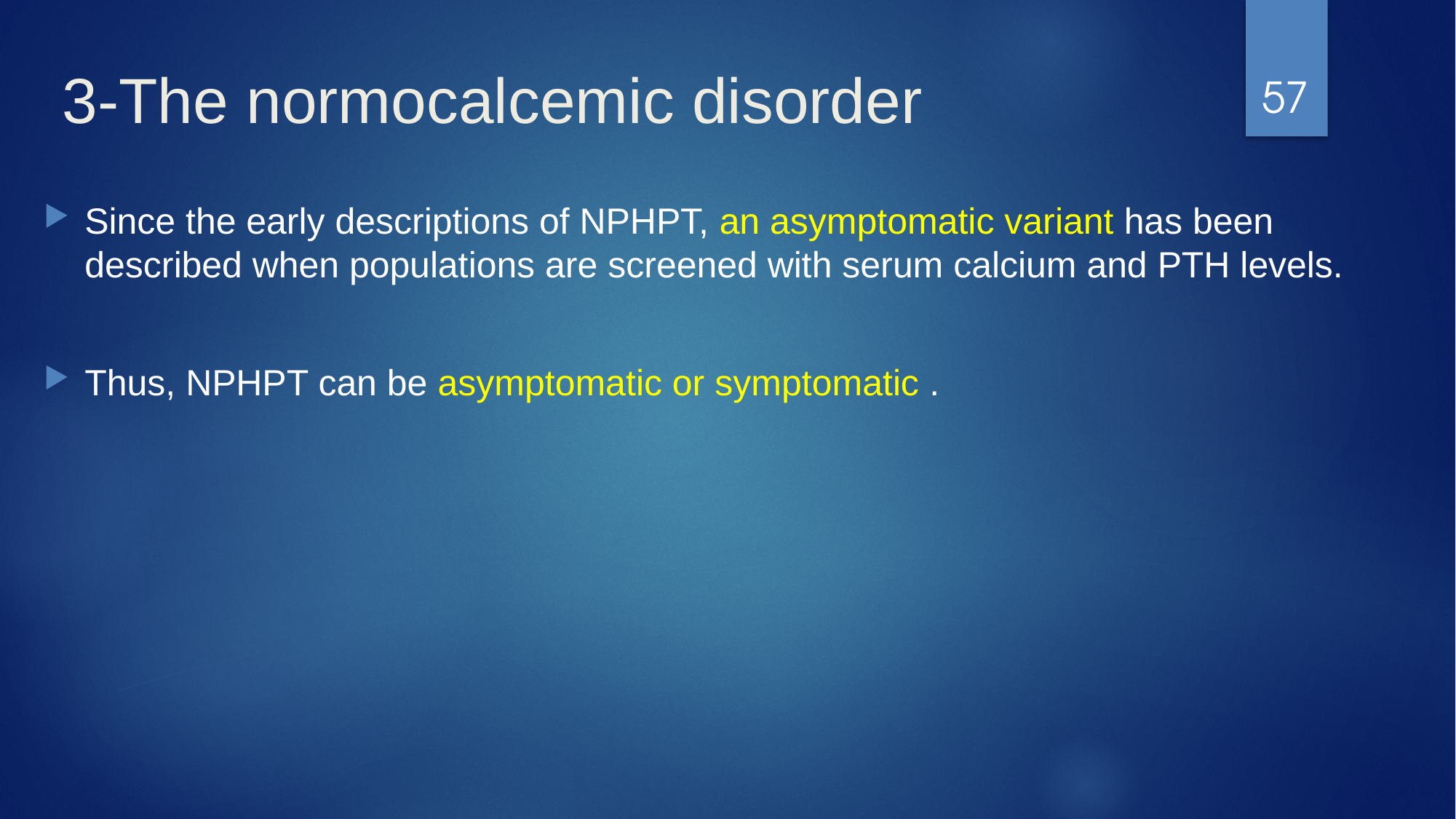

57
# 3-The normocalcemic disorder
Since the early descriptions of NPHPT, an asymptomatic variant has been described when populations are screened with serum calcium and PTH levels.

Thus, NPHPT can be asymptomatic or symptomatic .